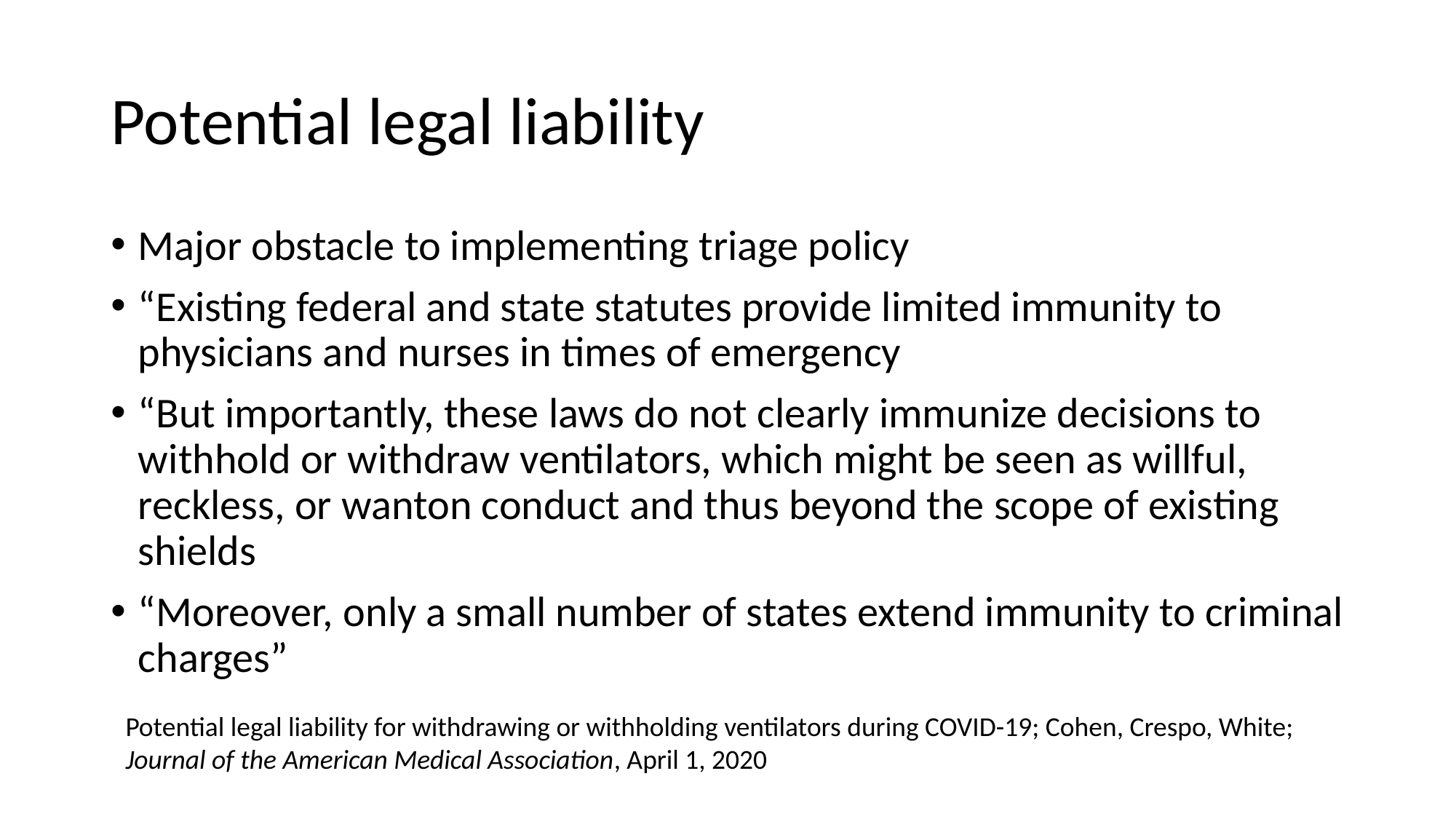

# Potential legal liability
Major obstacle to implementing triage policy
“Existing federal and state statutes provide limited immunity to physicians and nurses in times of emergency
“But importantly, these laws do not clearly immunize decisions to withhold or withdraw ventilators, which might be seen as willful, reckless, or wanton conduct and thus beyond the scope of existing shields
“Moreover, only a small number of states extend immunity to criminal charges”
Potential legal liability for withdrawing or withholding ventilators during COVID-19; Cohen, Crespo, White; Journal of the American Medical Association, April 1, 2020